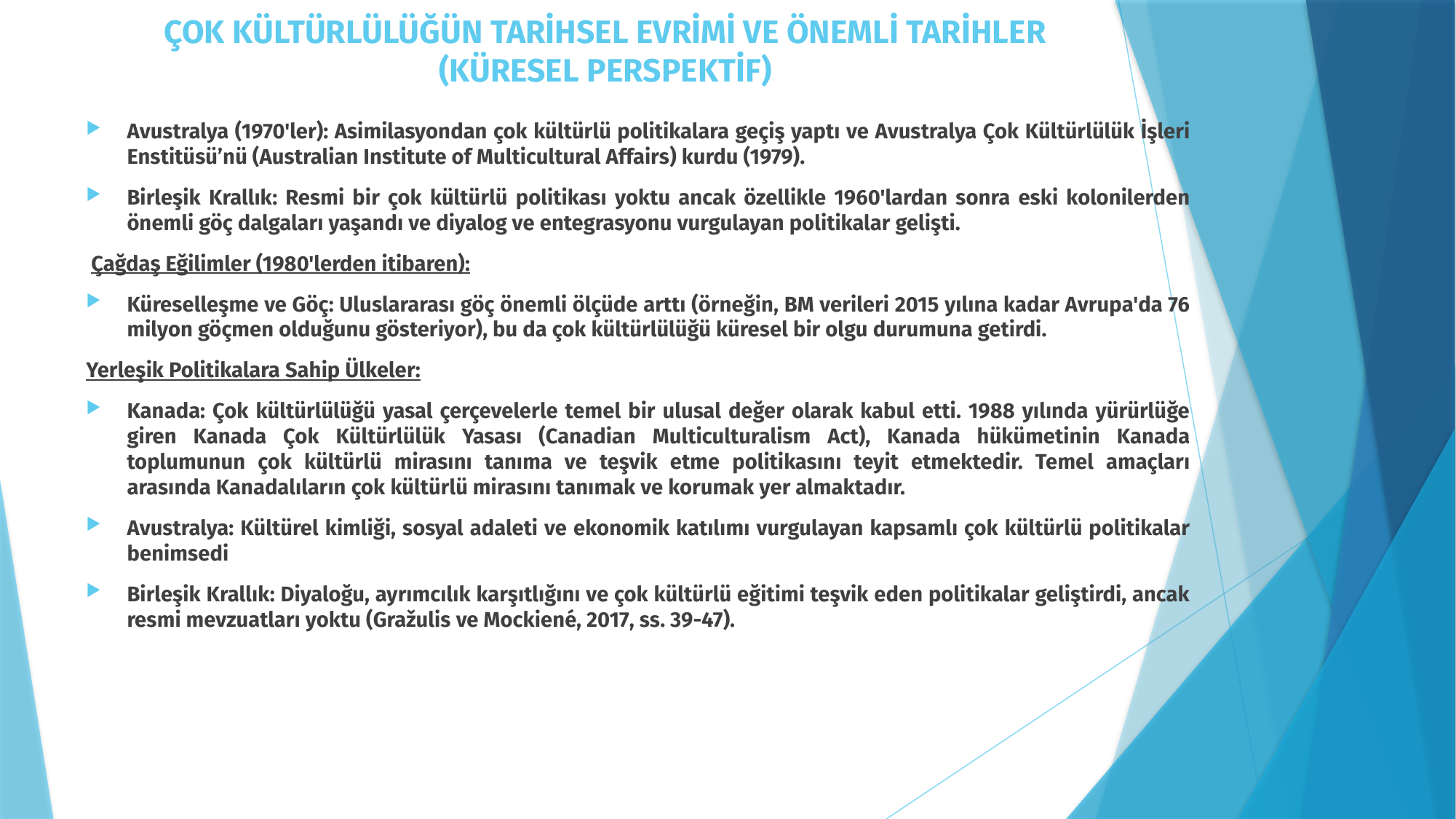

# ÇOK KÜLTÜRLÜLÜĞÜN TARİHSEL EVRİMİ VE ÖNEMLİ TARİHLER (KÜRESEL PERSPEKTİF)
Avustralya (1970'ler): Asimilasyondan çok kültürlü politikalara geçiş yaptı ve Avustralya Çok Kültürlülük İşleri Enstitüsü’nü (Australian Institute of Multicultural Affairs) kurdu (1979).
Birleşik Krallık: Resmi bir çok kültürlü politikası yoktu ancak özellikle 1960'lardan sonra eski kolonilerden önemli göç dalgaları yaşandı ve diyalog ve entegrasyonu vurgulayan politikalar gelişti.
 Çağdaş Eğilimler (1980'lerden itibaren):
Küreselleşme ve Göç: Uluslararası göç önemli ölçüde arttı (örneğin, BM verileri 2015 yılına kadar Avrupa'da 76 milyon göçmen olduğunu gösteriyor), bu da çok kültürlülüğü küresel bir olgu durumuna getirdi.
Yerleşik Politikalara Sahip Ülkeler:
Kanada: Çok kültürlülüğü yasal çerçevelerle temel bir ulusal değer olarak kabul etti. 1988 yılında yürürlüğe giren Kanada Çok Kültürlülük Yasası (Canadian Multiculturalism Act), Kanada hükümetinin Kanada toplumunun çok kültürlü mirasını tanıma ve teşvik etme politikasını teyit etmektedir. Temel amaçları arasında Kanadalıların çok kültürlü mirasını tanımak ve korumak yer almaktadır.
Avustralya: Kültürel kimliği, sosyal adaleti ve ekonomik katılımı vurgulayan kapsamlı çok kültürlü politikalar benimsedi
Birleşik Krallık: Diyaloğu, ayrımcılık karşıtlığını ve çok kültürlü eğitimi teşvik eden politikalar geliştirdi, ancak resmi mevzuatları yoktu (Gražulis ve Mockiené, 2017, ss. 39-47).